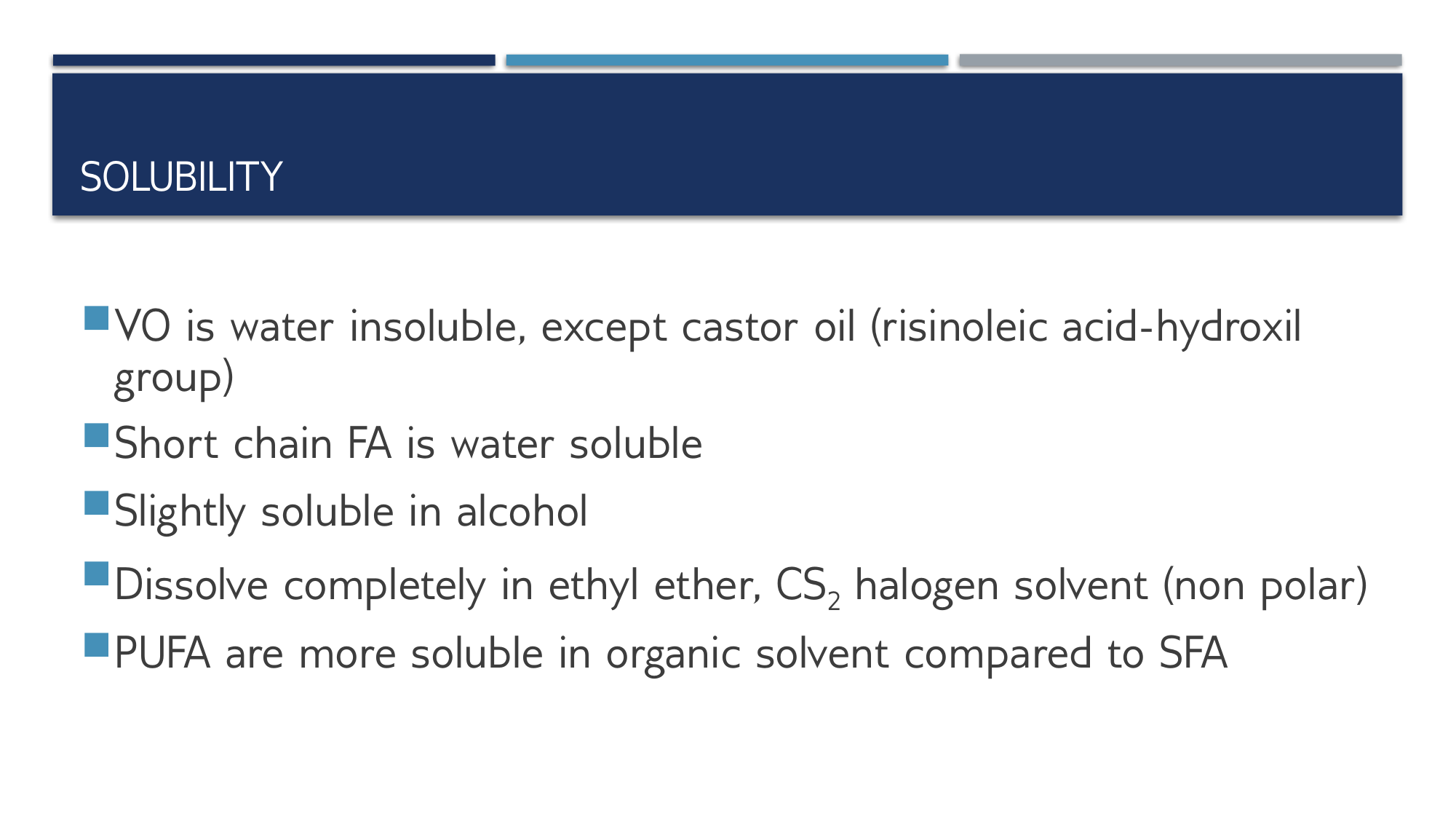

# solubility
VO is water insoluble, except castor oil (risinoleic acid-hydroxil group)
Short chain FA is water soluble
Slightly soluble in alcohol
Dissolve completely in ethyl ether, CS2 halogen solvent (non polar)
PUFA are more soluble in organic solvent compared to SFA